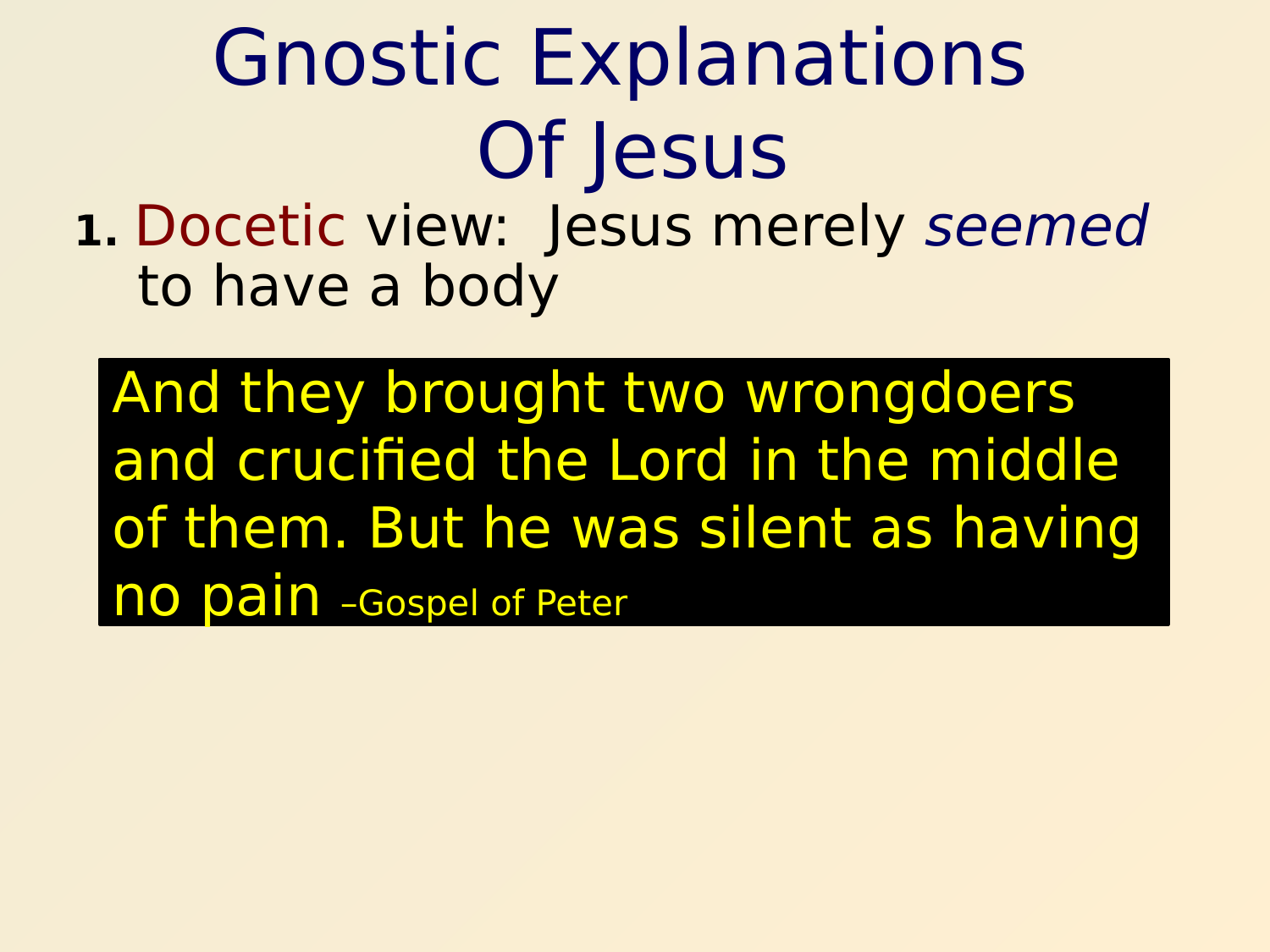

# Gnostic Explanations Of Jesus
1. Docetic view:  Jesus merely seemed to have a body

And they brought two wrongdoers and crucified the Lord in the middle
of them. But he was silent as having no pain –Gospel of Peter